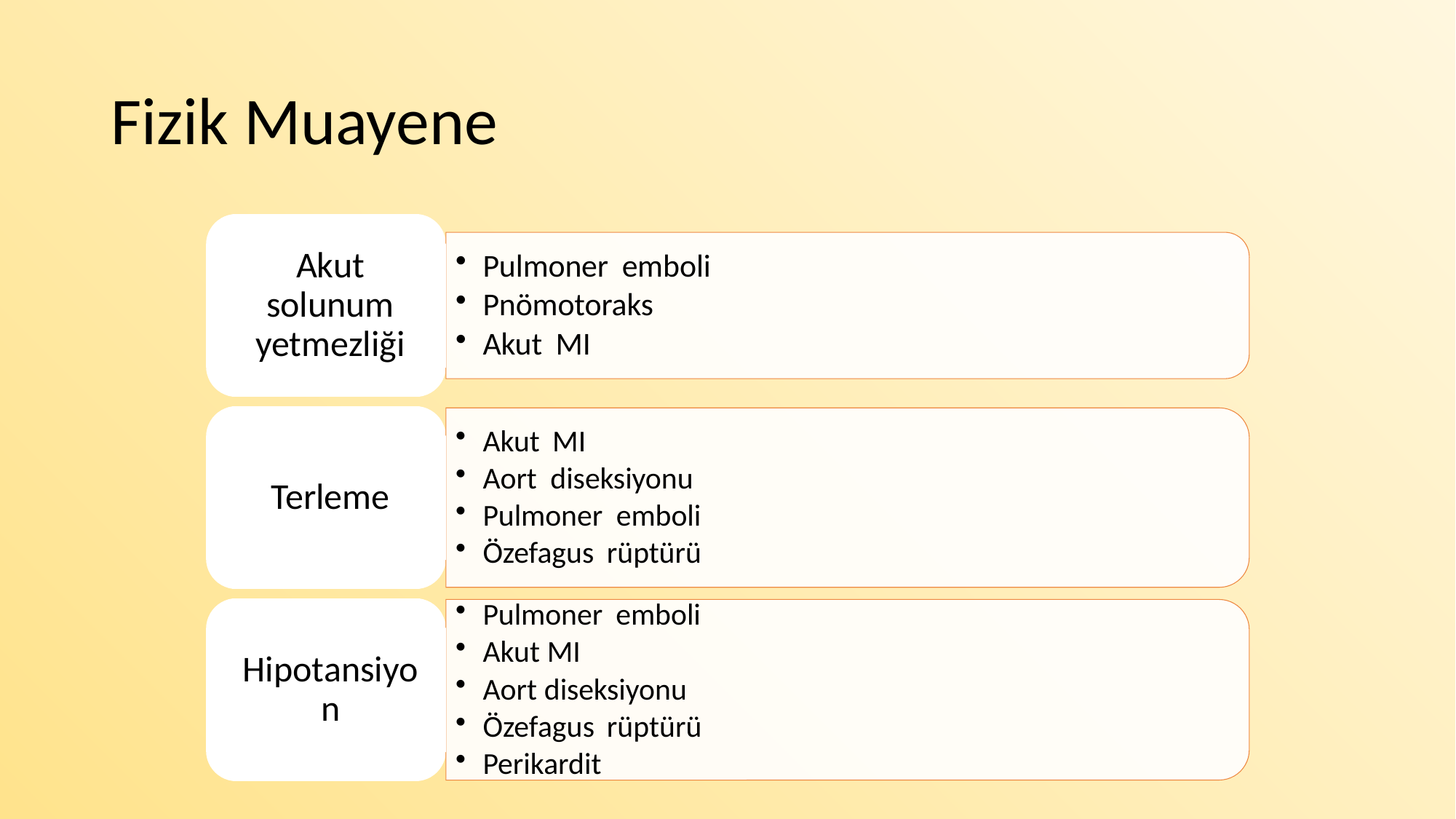

# Fizik Muayene
Pulmoner  emboli
Pnömotoraks
Akut  MI
Akut solunum yetmezliği
Akut  MI
Aort  diseksiyonu
Pulmoner  emboli
Özefagus  rüptürü
Terleme
Pulmoner  emboli
Akut MI
Aort diseksiyonu
Özefagus  rüptürü
Perikardit
Hipotansiyon